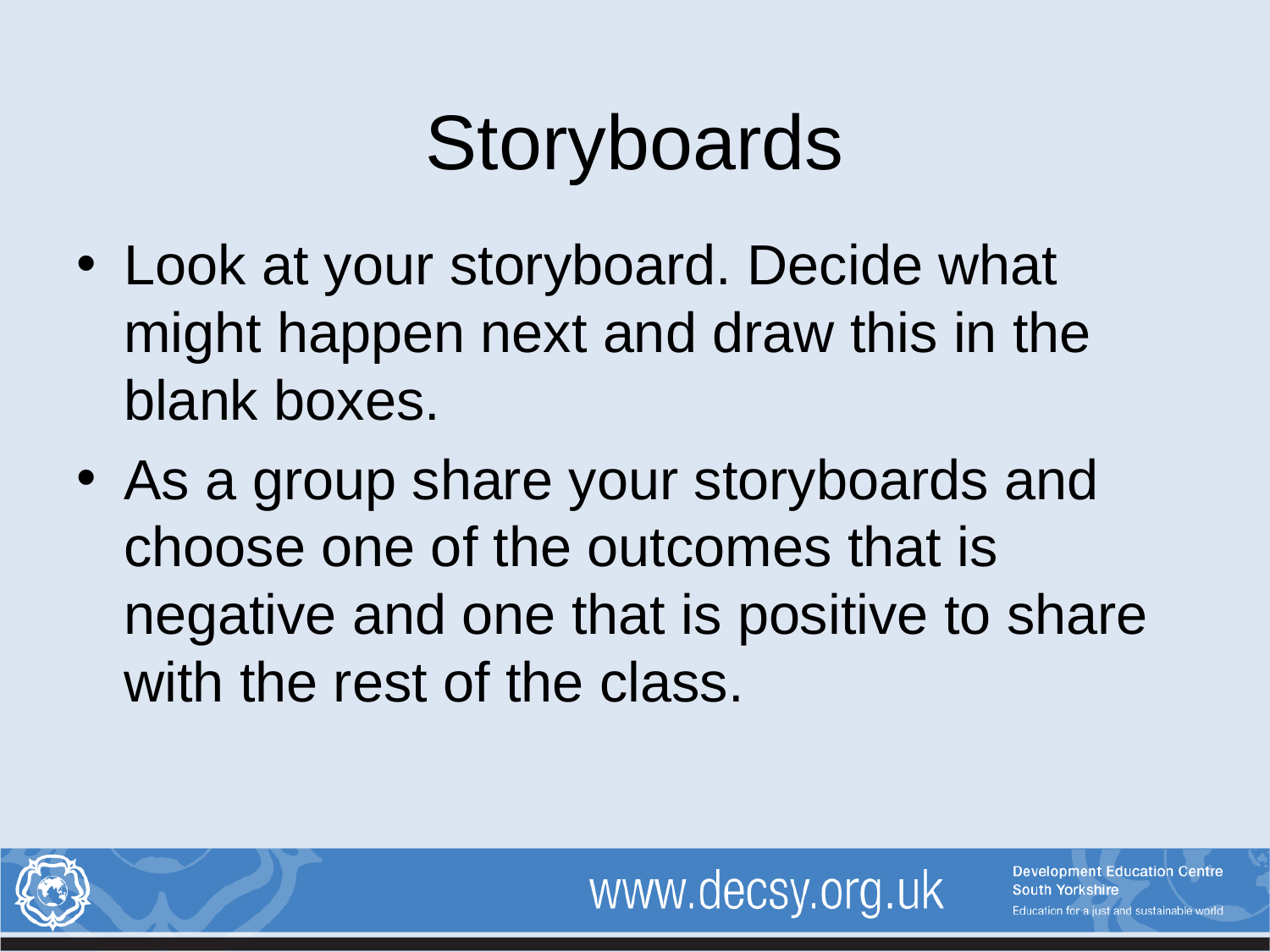

# Storyboards
Look at your storyboard. Decide what might happen next and draw this in the blank boxes.
As a group share your storyboards and choose one of the outcomes that is negative and one that is positive to share with the rest of the class.